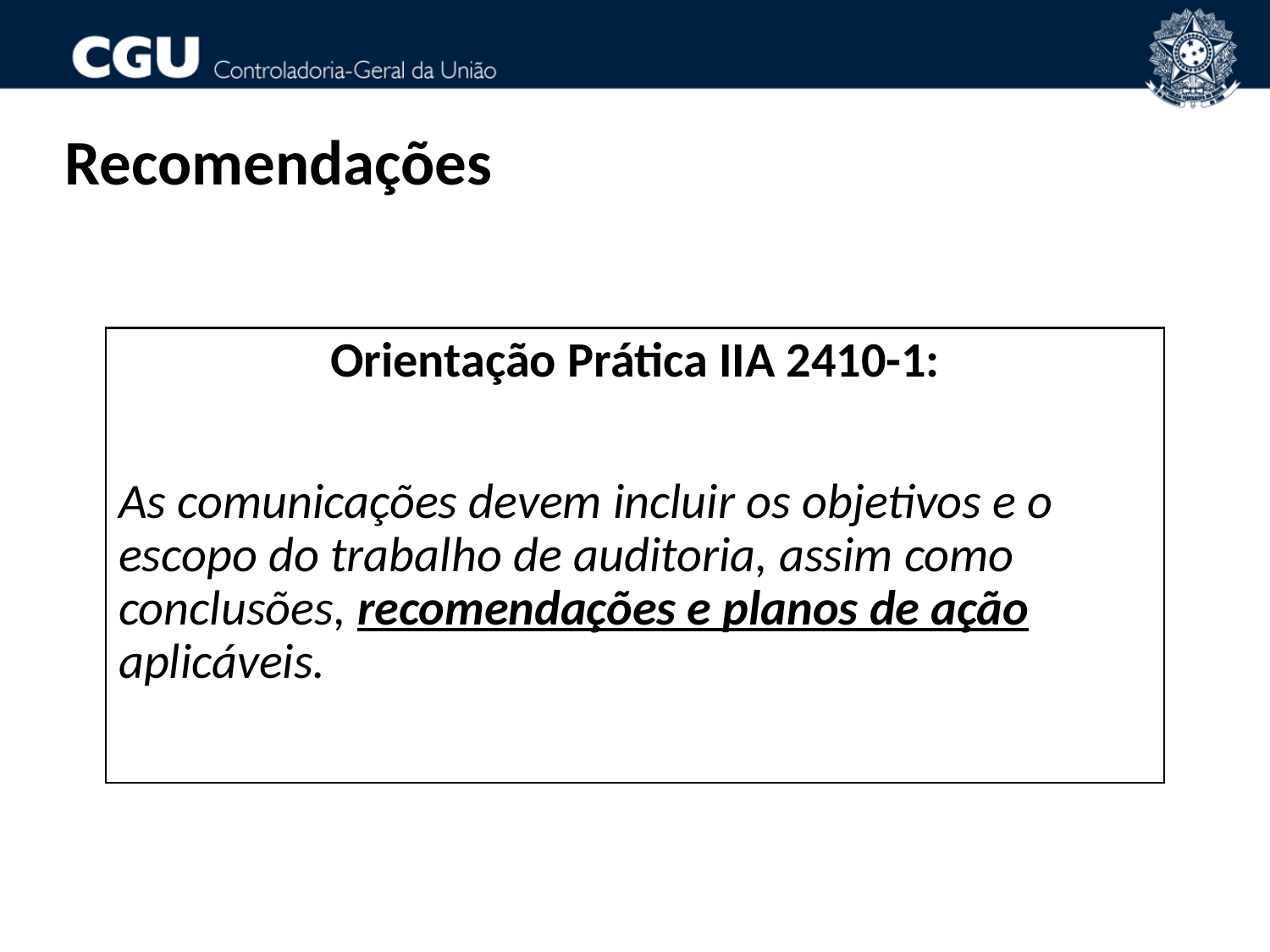

Recomendações
Orientação Prática IIA 2410-1:

As comunicações devem incluir os objetivos e o escopo do trabalho de auditoria, assim como conclusões, recomendações e planos de ação aplicáveis.